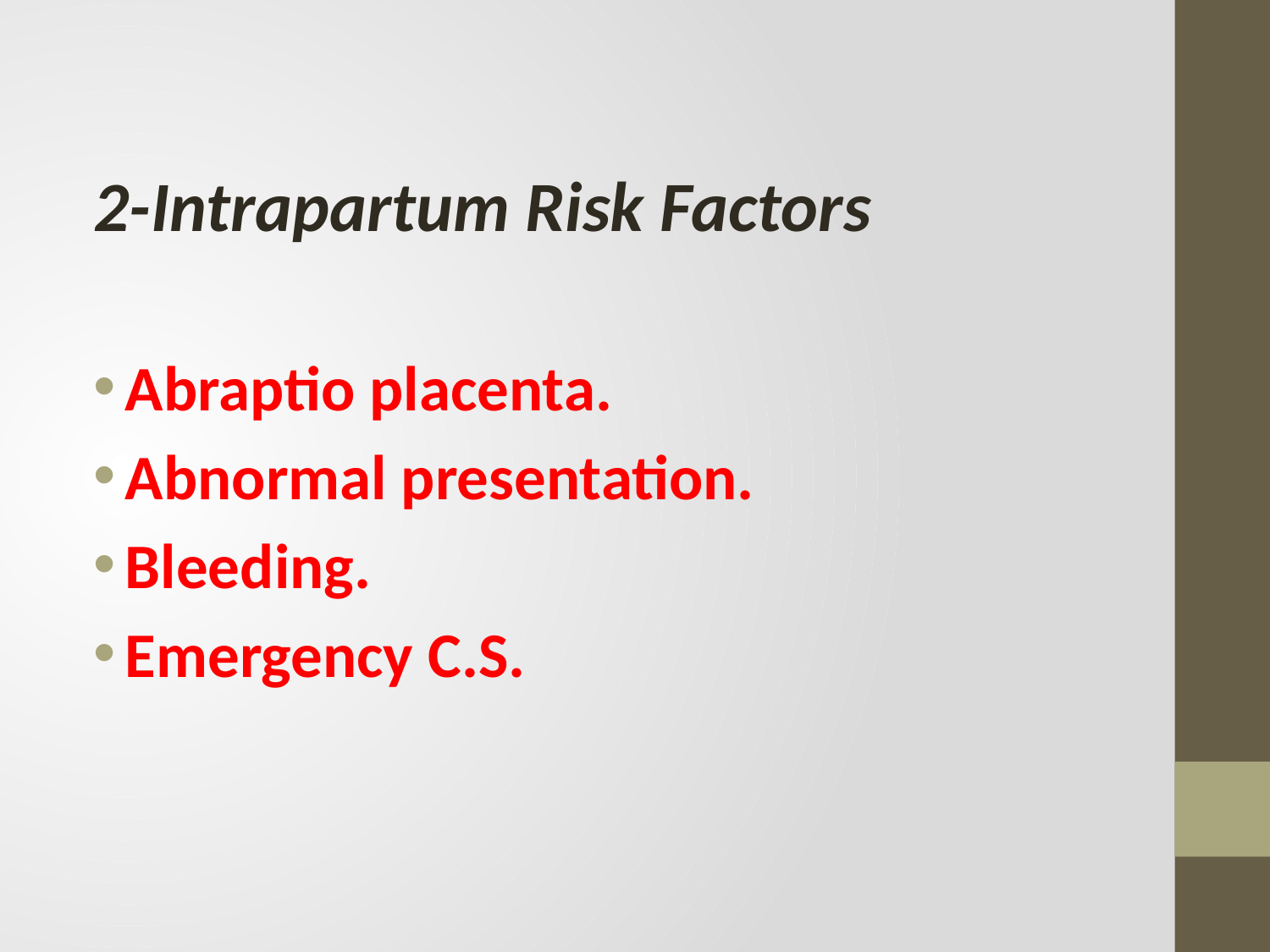

2-Intrapartum Risk Factors

Abraptio placenta.
Abnormal presentation.
Bleeding.
Emergency C.S.